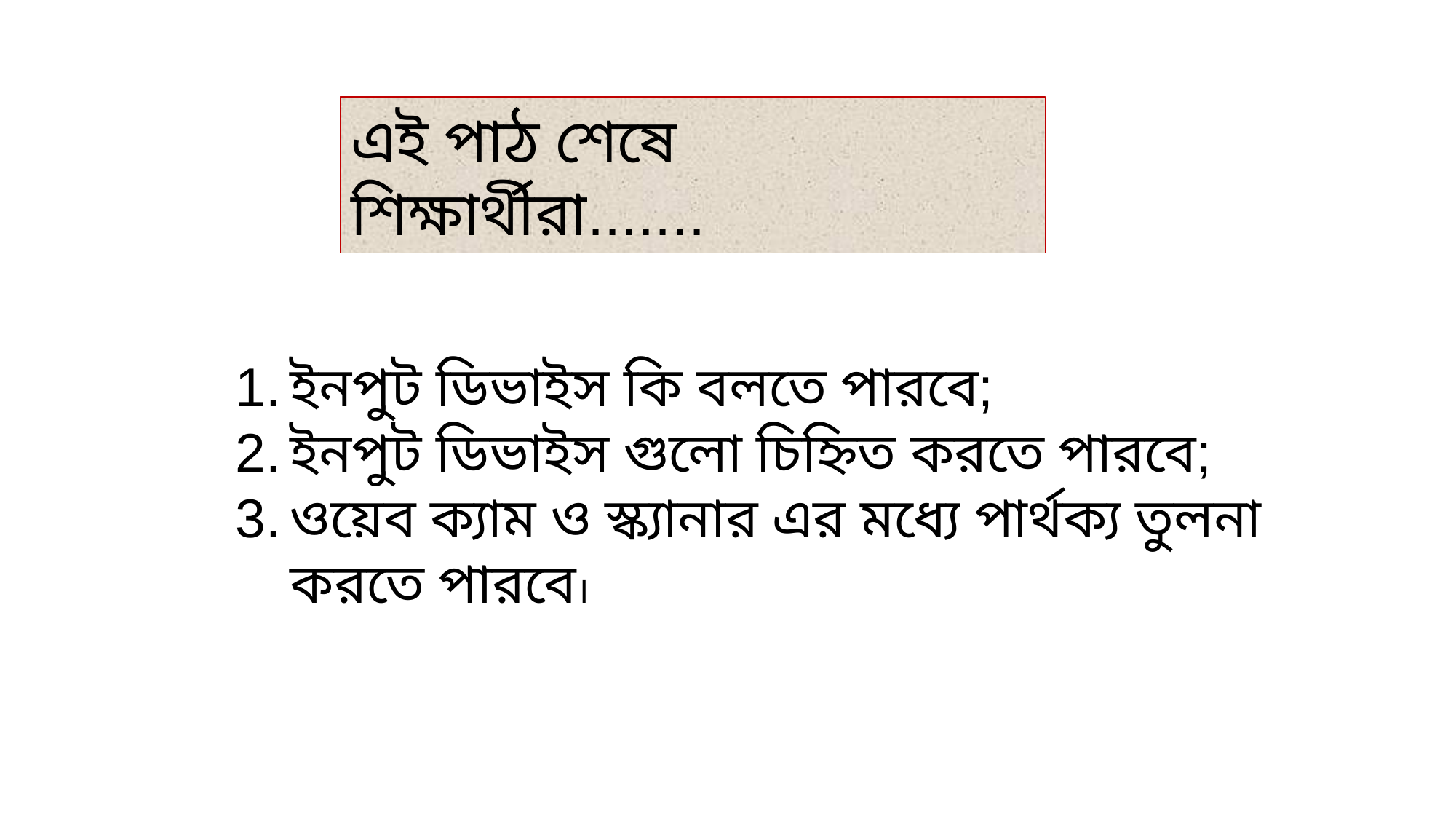

এই পাঠ শেষে শিক্ষার্থীরা.......
ইনপুট ডিভাইস কি বলতে পারবে;
ইনপুট ডিভাইস গুলো চিহ্নিত করতে পারবে;
ওয়েব ক্যাম ও স্ক্যানার এর মধ্যে পার্থক্য তুলনা  করতে পারবে।